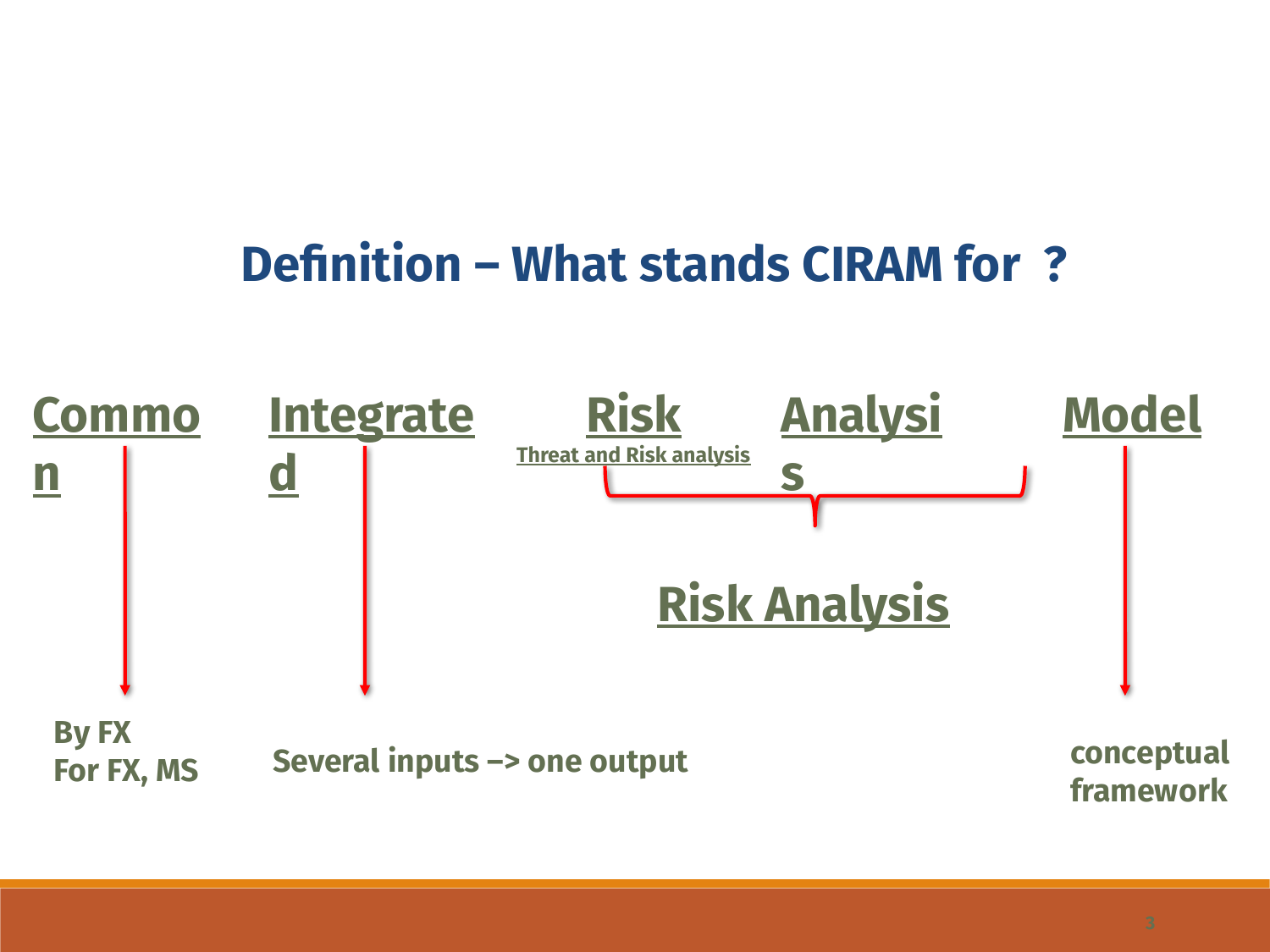

Definition – What stands CIRAM for  ?
Common
Integrated
Risk
Threat and Risk analysis
Analysis
Model

By FX
For FX, MS

Several inputs –> one output

conceptual
framework

Risk Analysis
3